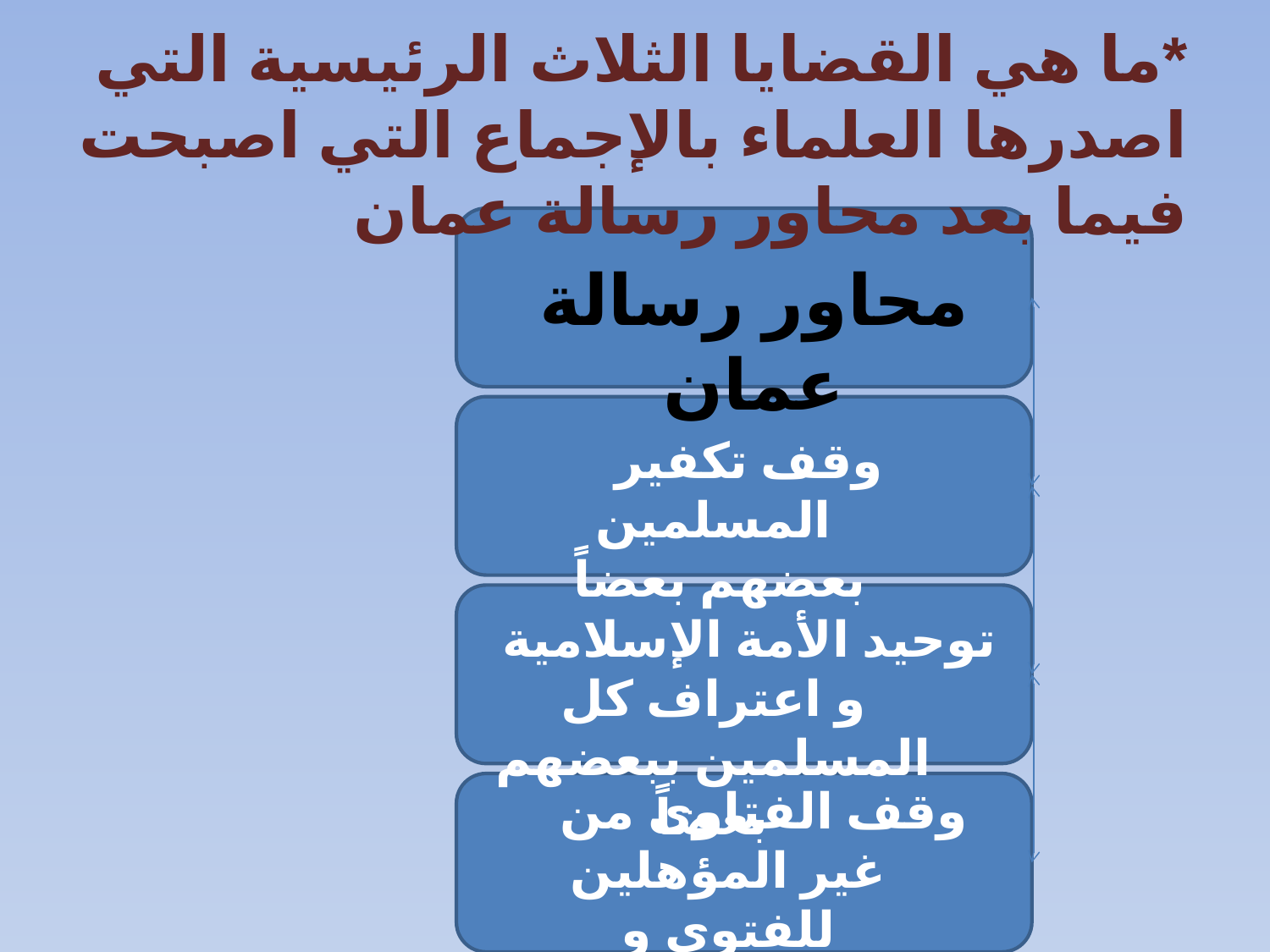

*ما هي القضايا الثلاث الرئيسية التي اصدرها العلماء بالإجماع التي اصبحت فيما بعد محاور رسالة عمان

محاور رسالة عمان

وقف تكفير المسلمين بعضهم بعضاً

توحيد الأمة الإسلامية و اعتراف كل المسلمين ببعضهم بعضاً

وقف الفتاوى من غير المؤهلين للفتوى و تعريتها